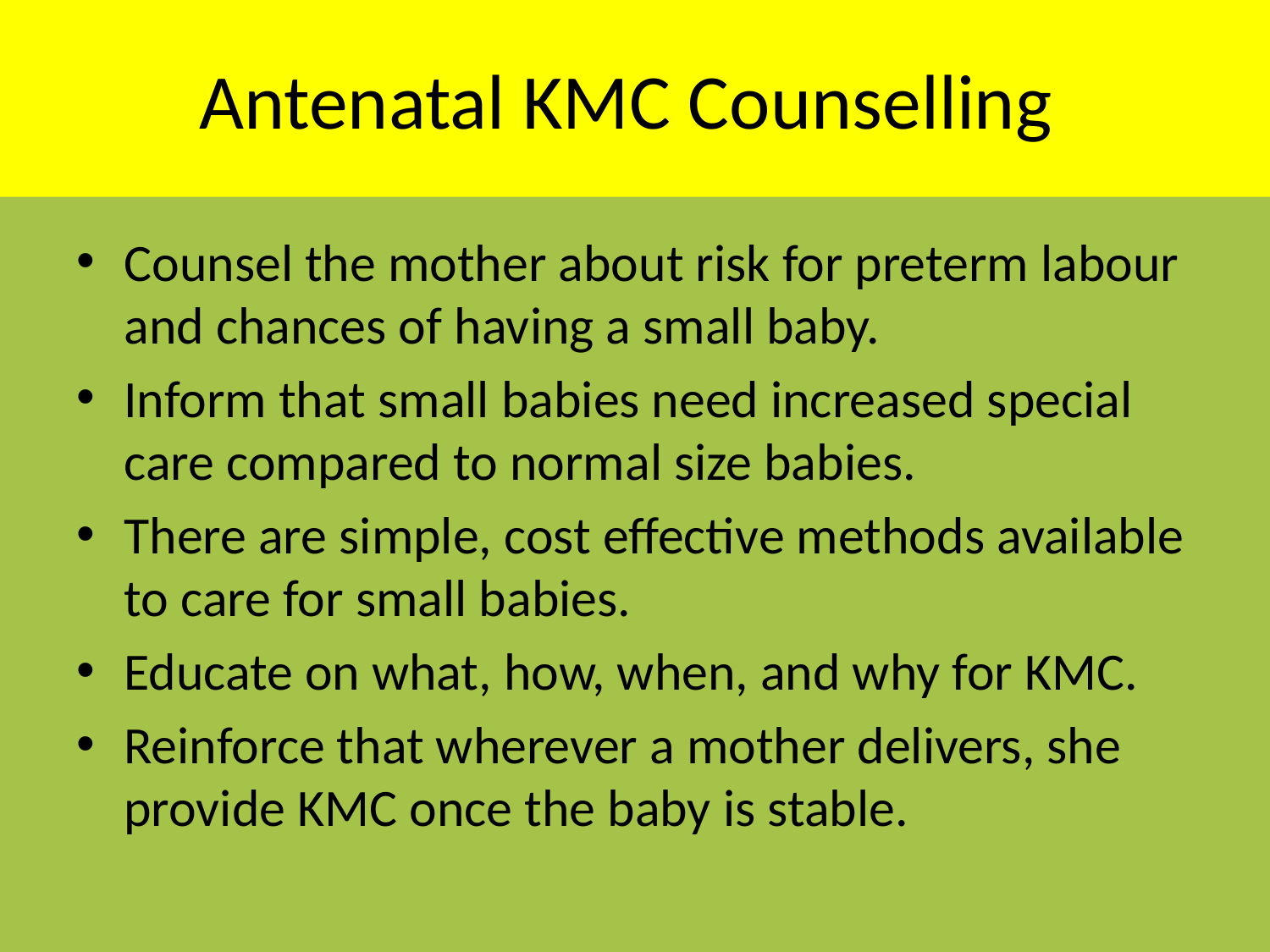

# Antenatal KMC Counselling
Counsel the mother about risk for preterm labour and chances of having a small baby.
Inform that small babies need increased special care compared to normal size babies.
There are simple, cost effective methods available to care for small babies.
Educate on what, how, when, and why for KMC.
Reinforce that wherever a mother delivers, she provide KMC once the baby is stable.